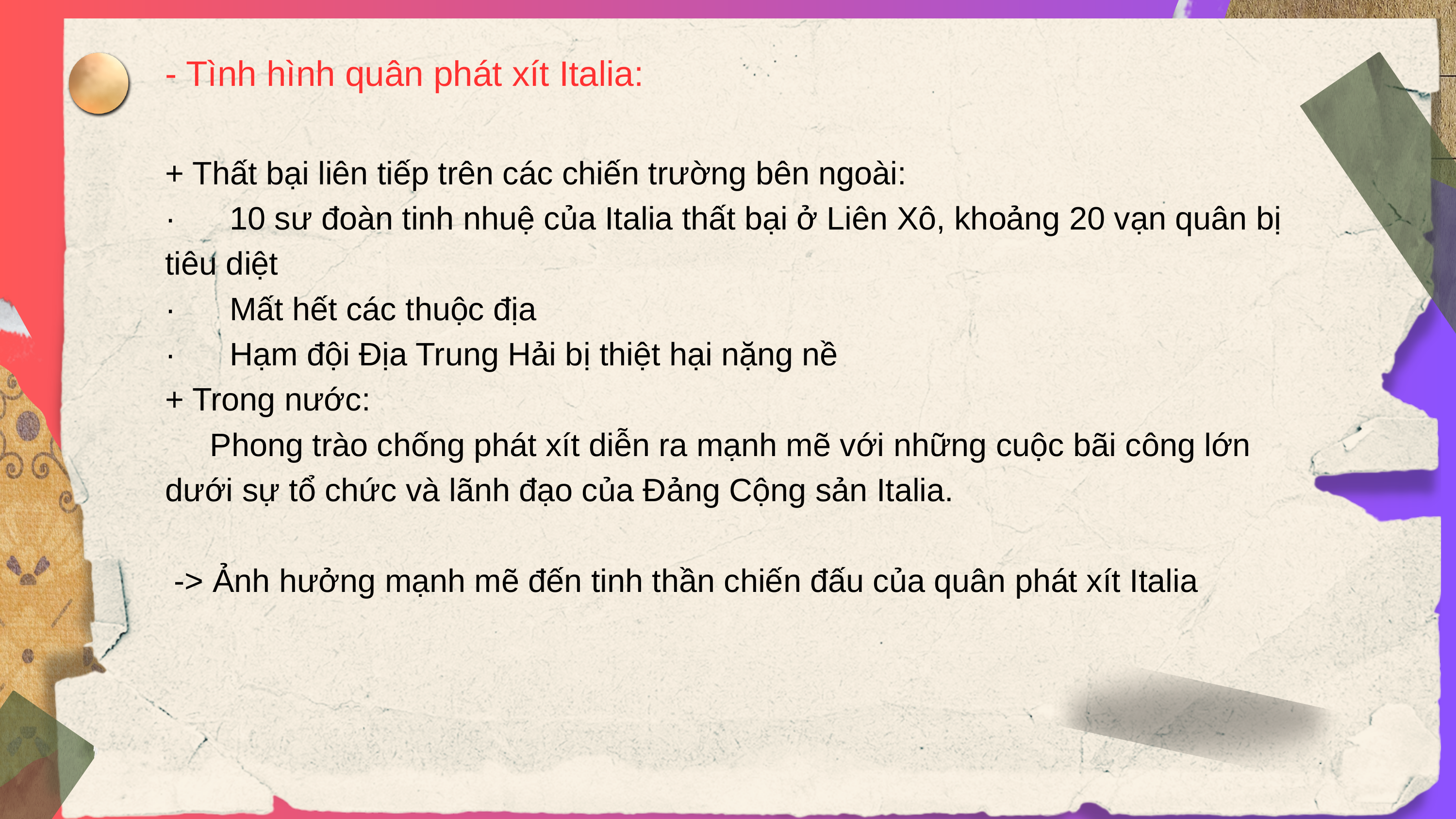

- Tình hình quân phát xít Italia:

+ Thất bại liên tiếp trên các chiến trường bên ngoài:
·      10 sư đoàn tinh nhuệ của Italia thất bại ở Liên Xô, khoảng 20 vạn quân bị tiêu diệt
·      Mất hết các thuộc địa
·      Hạm đội Địa Trung Hải bị thiệt hại nặng nề
+ Trong nước:
     Phong trào chống phát xít diễn ra mạnh mẽ với những cuộc bãi công lớn dưới sự tổ chức và lãnh đạo của Đảng Cộng sản Italia.

 -> Ảnh hưởng mạnh mẽ đến tinh thần chiến đấu của quân phát xít Italia